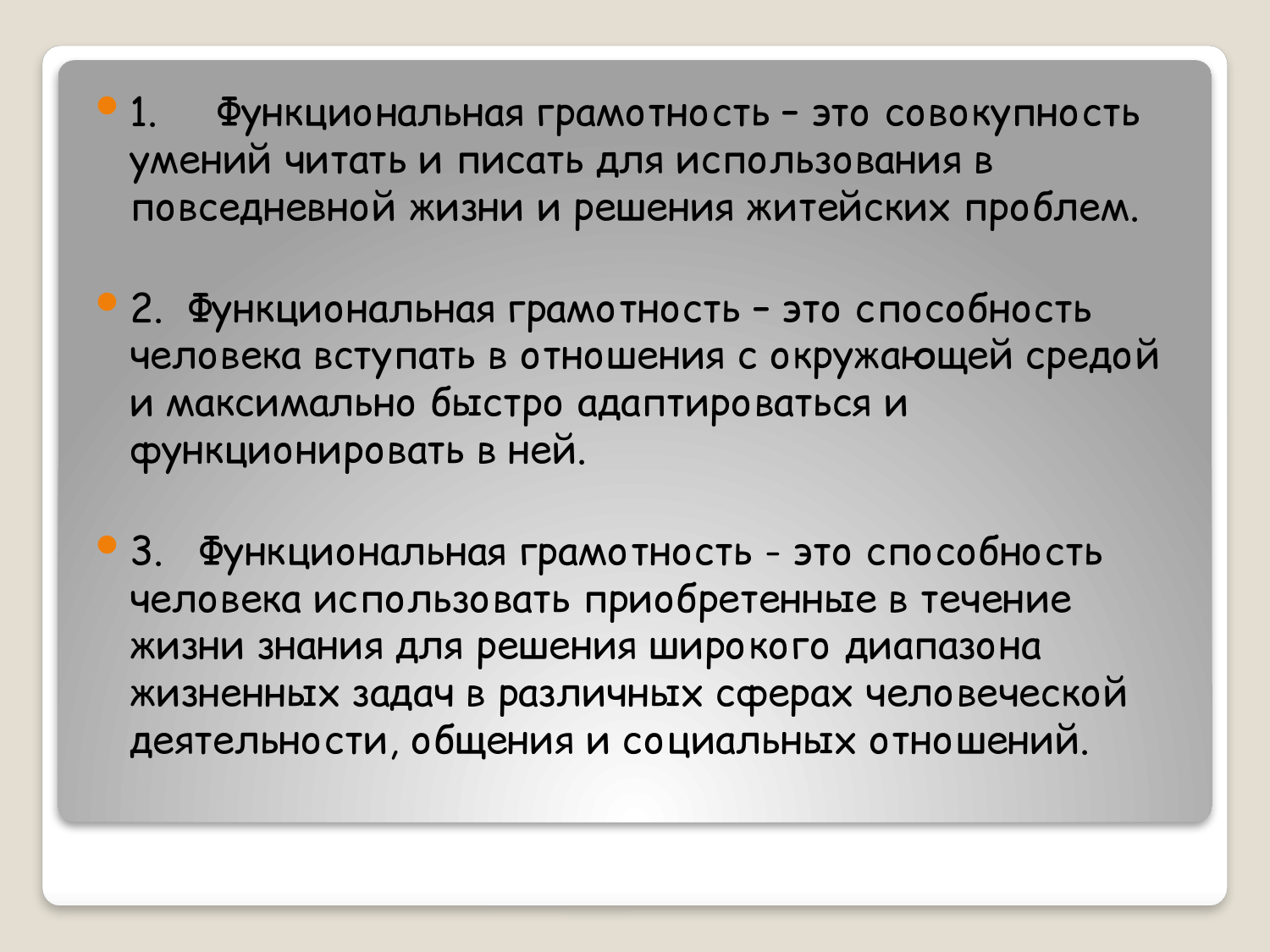

1.     Функциональная грамотность – это совокупность умений читать и писать для использования в повседневной жизни и решения житейских проблем.

2.  Функциональная грамотность – это способность человека вступать в отношения с окружающей средой и максимально быстро адаптироваться и функционировать в ней.

3.   Функциональная грамотность - это способность человека использовать приобретенные в течение жизни знания для решения широкого диапазона жизненных задач в различных сферах человеческой деятельности, общения и социальных отношений.

#